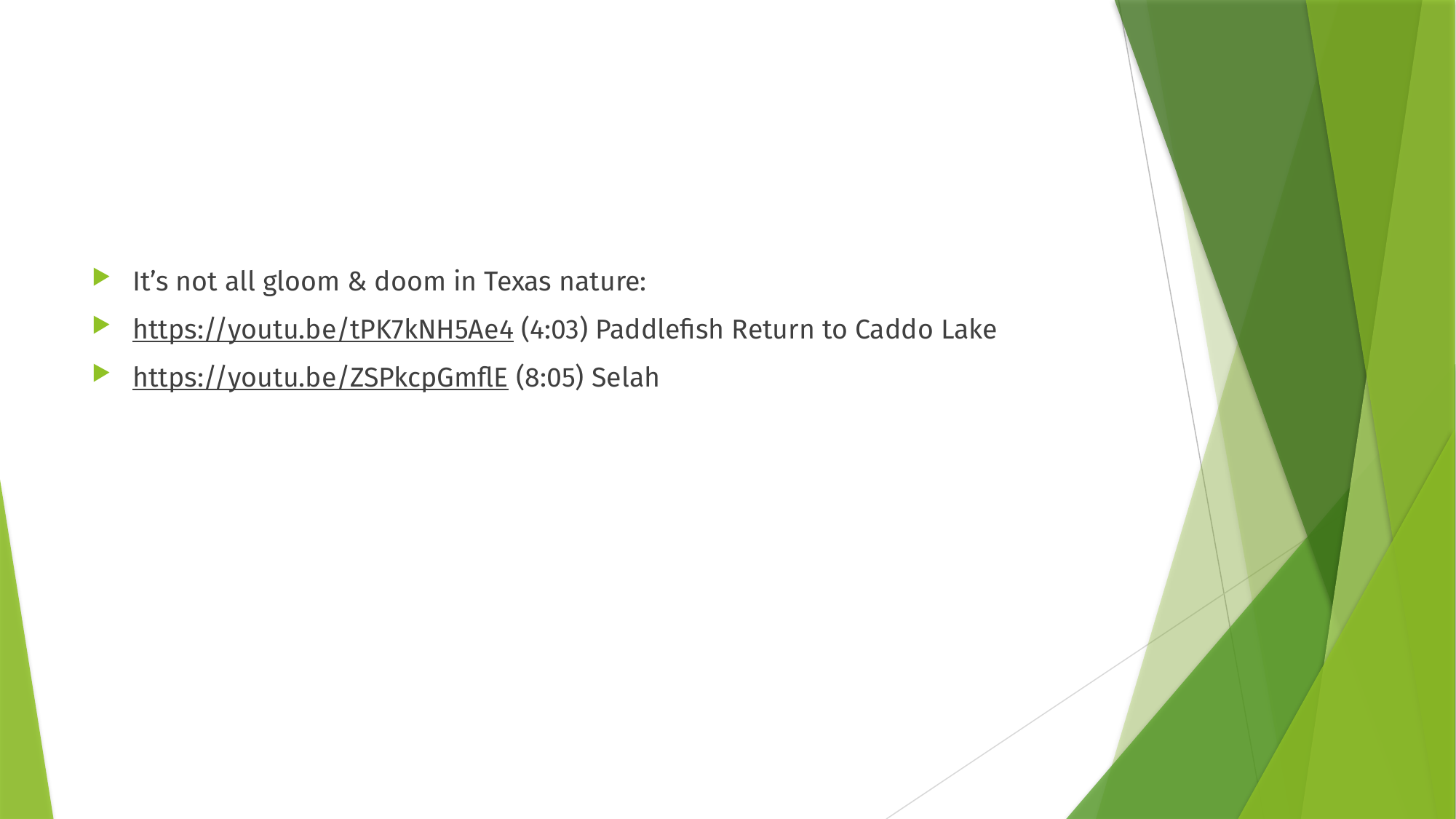

#
It’s not all gloom & doom in Texas nature:
https://youtu.be/tPK7kNH5Ae4 (4:03) Paddlefish Return to Caddo Lake
https://youtu.be/ZSPkcpGmflE (8:05) Selah